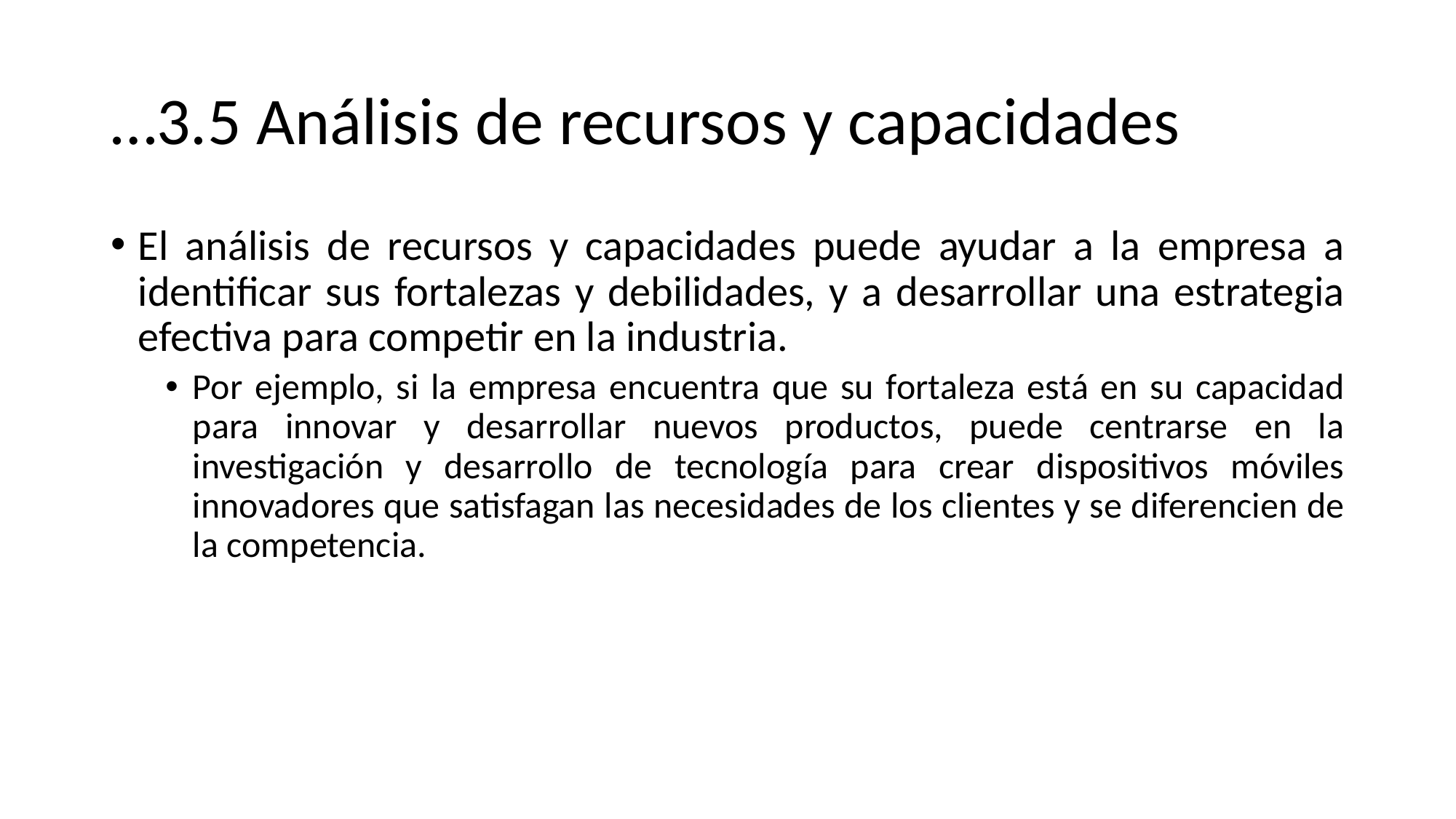

# …3.5 Análisis de recursos y capacidades
El análisis de recursos y capacidades puede ayudar a la empresa a identificar sus fortalezas y debilidades, y a desarrollar una estrategia efectiva para competir en la industria.
Por ejemplo, si la empresa encuentra que su fortaleza está en su capacidad para innovar y desarrollar nuevos productos, puede centrarse en la investigación y desarrollo de tecnología para crear dispositivos móviles innovadores que satisfagan las necesidades de los clientes y se diferencien de la competencia.